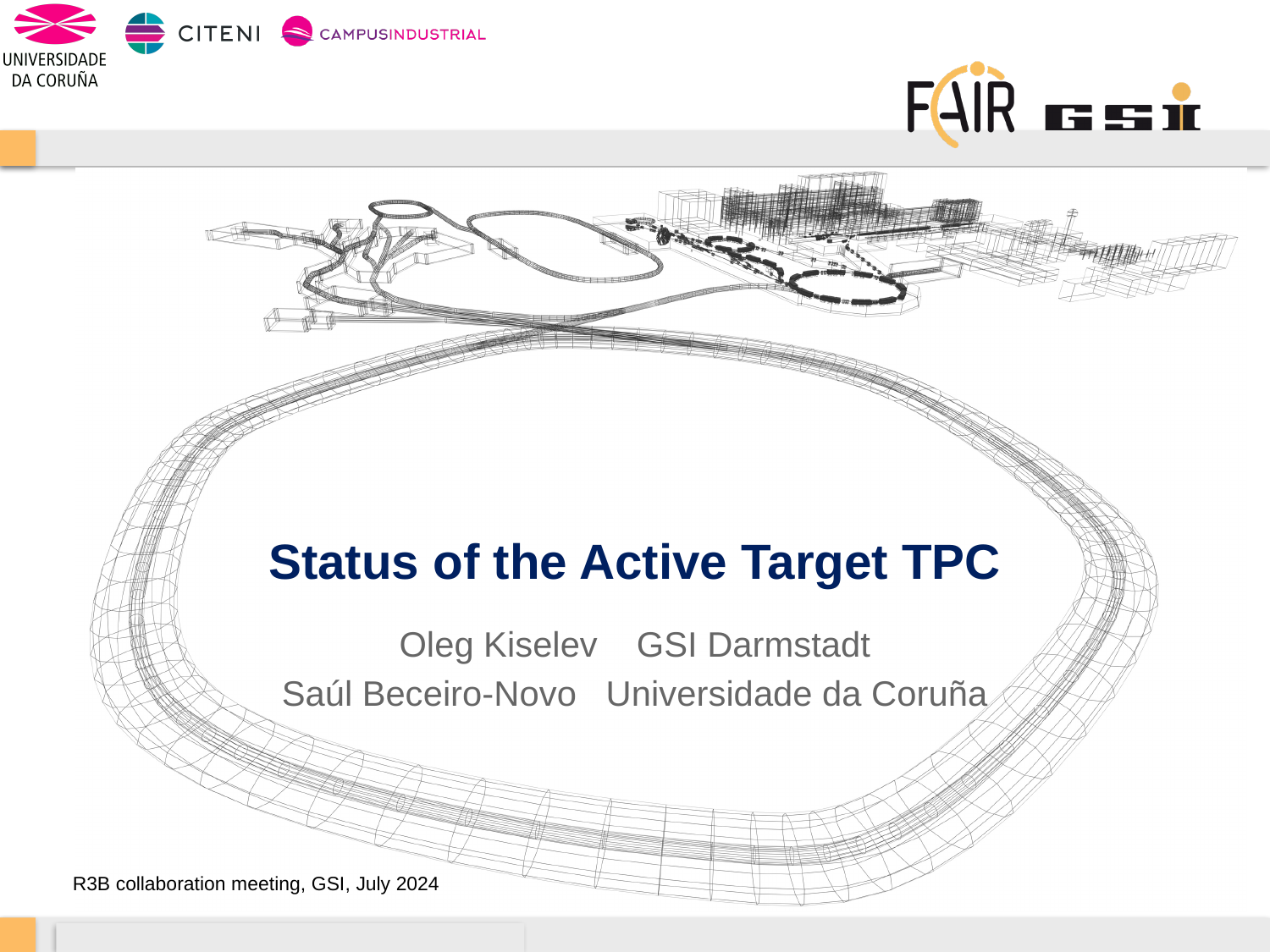

# Status of the Active Target TPC
Oleg Kiselev    GSI Darmstadt
Saúl Beceiro-Novo   Universidade da Coruña
R3B collaboration meeting, GSI, July 2024